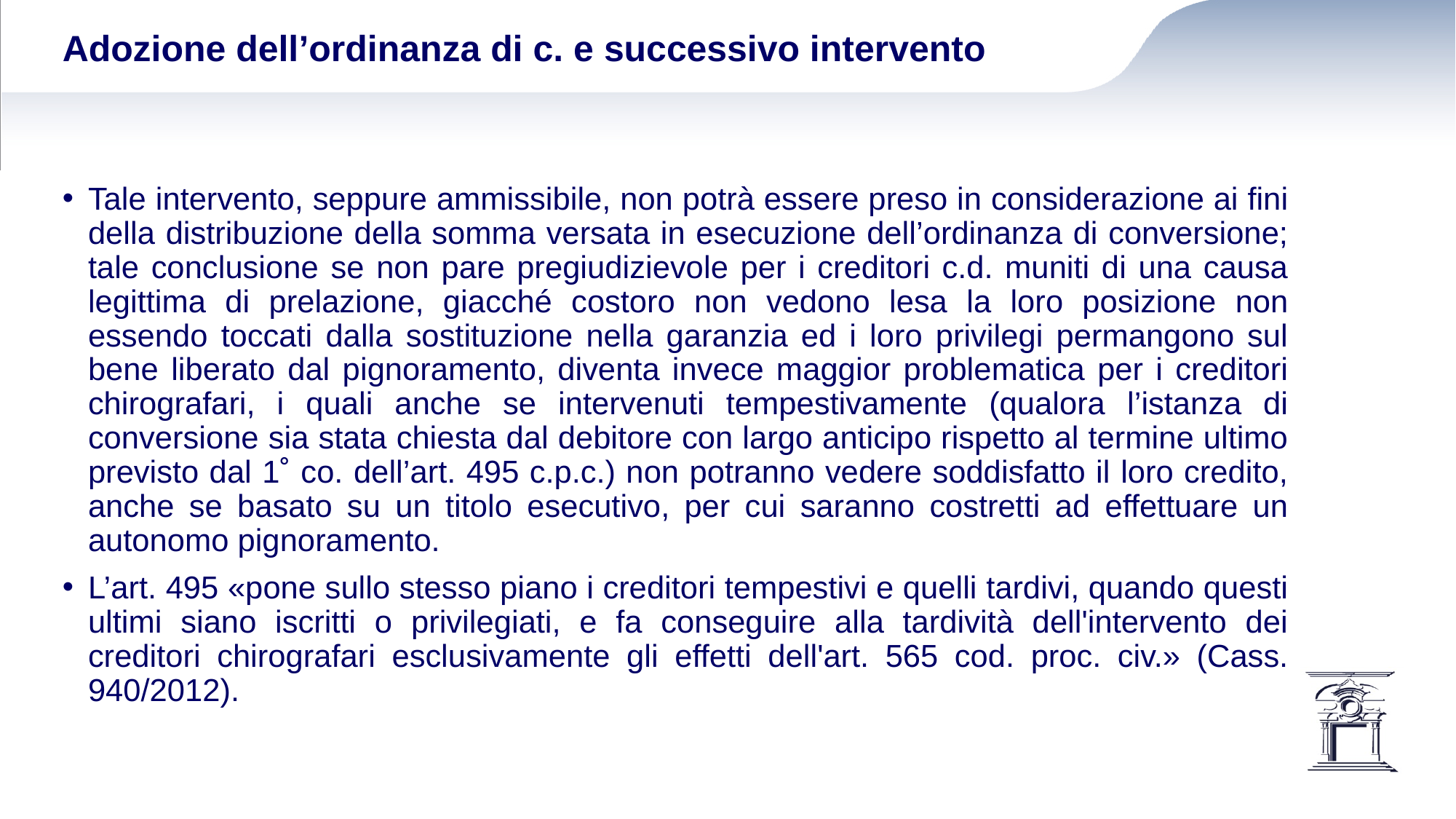

# Adozione dell’ordinanza di c. e successivo intervento
Tale intervento, seppure ammissibile, non potrà essere preso in considerazione ai fini della distribuzione della somma versata in esecuzione dell’ordinanza di conversione; tale conclusione se non pare pregiudizievole per i creditori c.d. muniti di una causa legittima di prelazione, giacché costoro non vedono lesa la loro posizione non essendo toccati dalla sostituzione nella garanzia ed i loro privilegi permangono sul bene liberato dal pignoramento, diventa invece maggior problematica per i creditori chirografari, i quali anche se intervenuti tempestivamente (qualora l’istanza di conversione sia stata chiesta dal debitore con largo anticipo rispetto al termine ultimo previsto dal 1˚ co. dell’art. 495 c.p.c.) non potranno vedere soddisfatto il loro credito, anche se basato su un titolo esecutivo, per cui saranno costretti ad effettuare un autonomo pignoramento.
L’art. 495 «pone sullo stesso piano i creditori tempestivi e quelli tardivi, quando questi ultimi siano iscritti o privilegiati, e fa conseguire alla tardività dell'intervento dei creditori chirografari esclusivamente gli effetti dell'art. 565 cod. proc. civ.» (Cass. 940/2012).